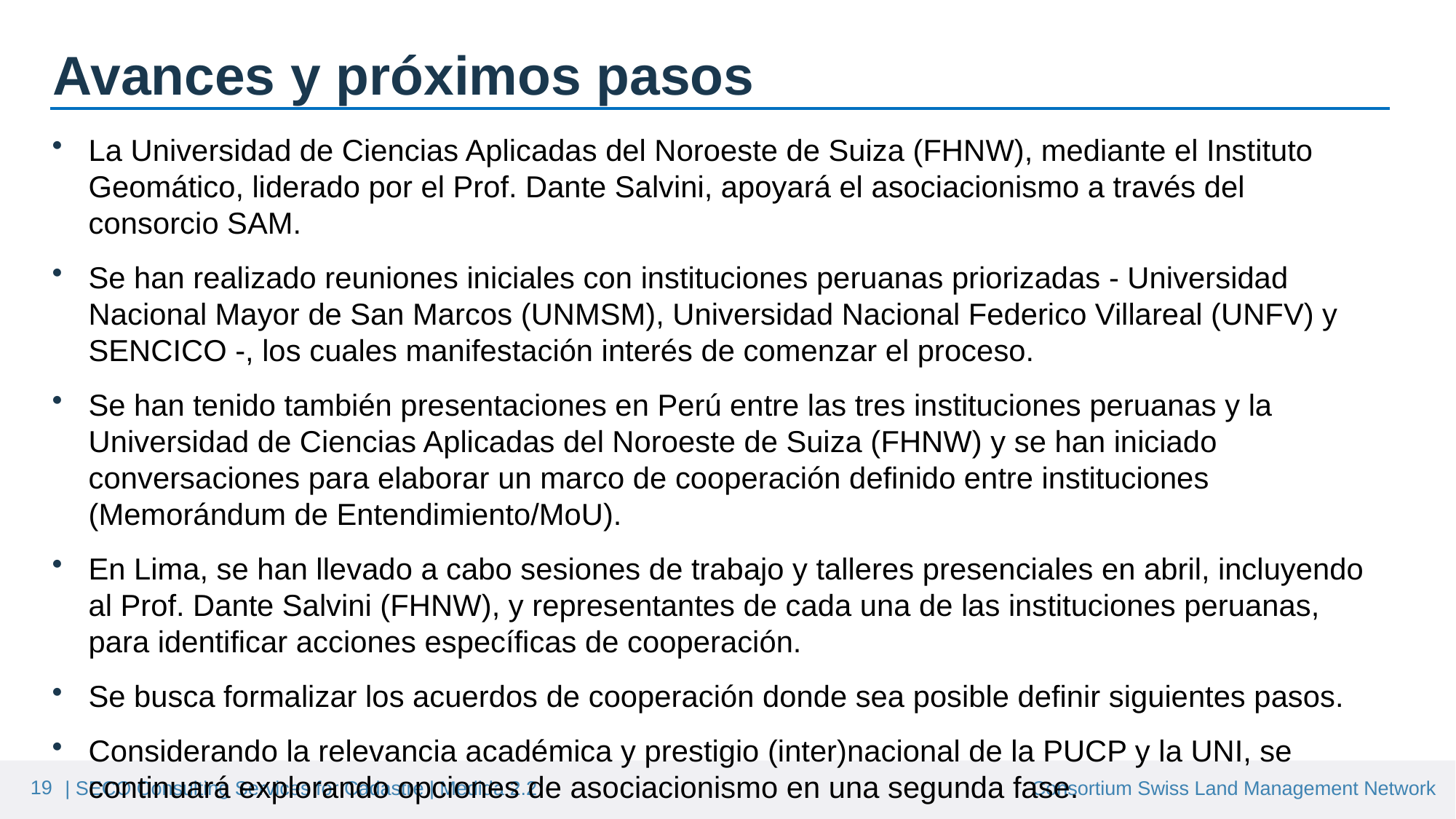

Avances y próximos pasos
La Universidad de Ciencias Aplicadas del Noroeste de Suiza (FHNW), mediante el Instituto Geomático, liderado por el Prof. Dante Salvini, apoyará el asociacionismo a través del consorcio SAM.
Se han realizado reuniones iniciales con instituciones peruanas priorizadas - Universidad Nacional Mayor de San Marcos (UNMSM), Universidad Nacional Federico Villareal (UNFV) y SENCICO -, los cuales manifestación interés de comenzar el proceso.
Se han tenido también presentaciones en Perú entre las tres instituciones peruanas y la Universidad de Ciencias Aplicadas del Noroeste de Suiza (FHNW) y se han iniciado conversaciones para elaborar un marco de cooperación definido entre instituciones (Memorándum de Entendimiento/MoU).
En Lima, se han llevado a cabo sesiones de trabajo y talleres presenciales en abril, incluyendo al Prof. Dante Salvini (FHNW), y representantes de cada una de las instituciones peruanas, para identificar acciones específicas de cooperación.
Se busca formalizar los acuerdos de cooperación donde sea posible definir siguientes pasos.
Considerando la relevancia académica y prestigio (inter)nacional de la PUCP y la UNI, se continuará explorando opciones de asociacionismo en una segunda fase.

19